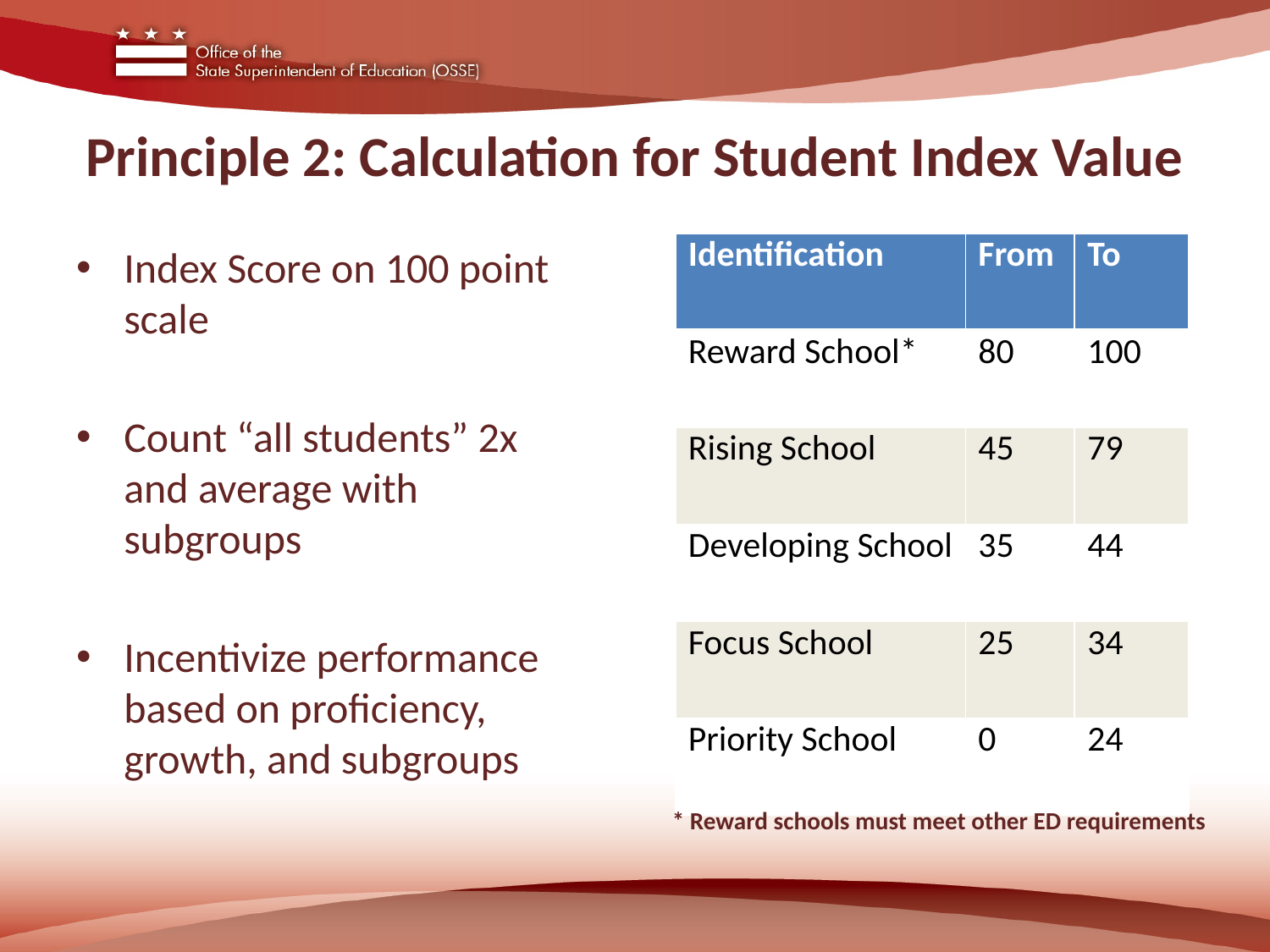

# Principle 2: Calculation for Student Index Value
| Identification | From | To |
| --- | --- | --- |
| Reward School\* | 80 | 100 |
| Rising School | 45 | 79 |
| Developing School | 35 | 44 |
| Focus School | 25 | 34 |
| Priority School | 0 | 24 |
Index Score on 100 point scale

Count “all students” 2x and average with subgroups

Incentivize performance based on proficiency, growth, and subgroups

* Reward schools must meet other ED requirements